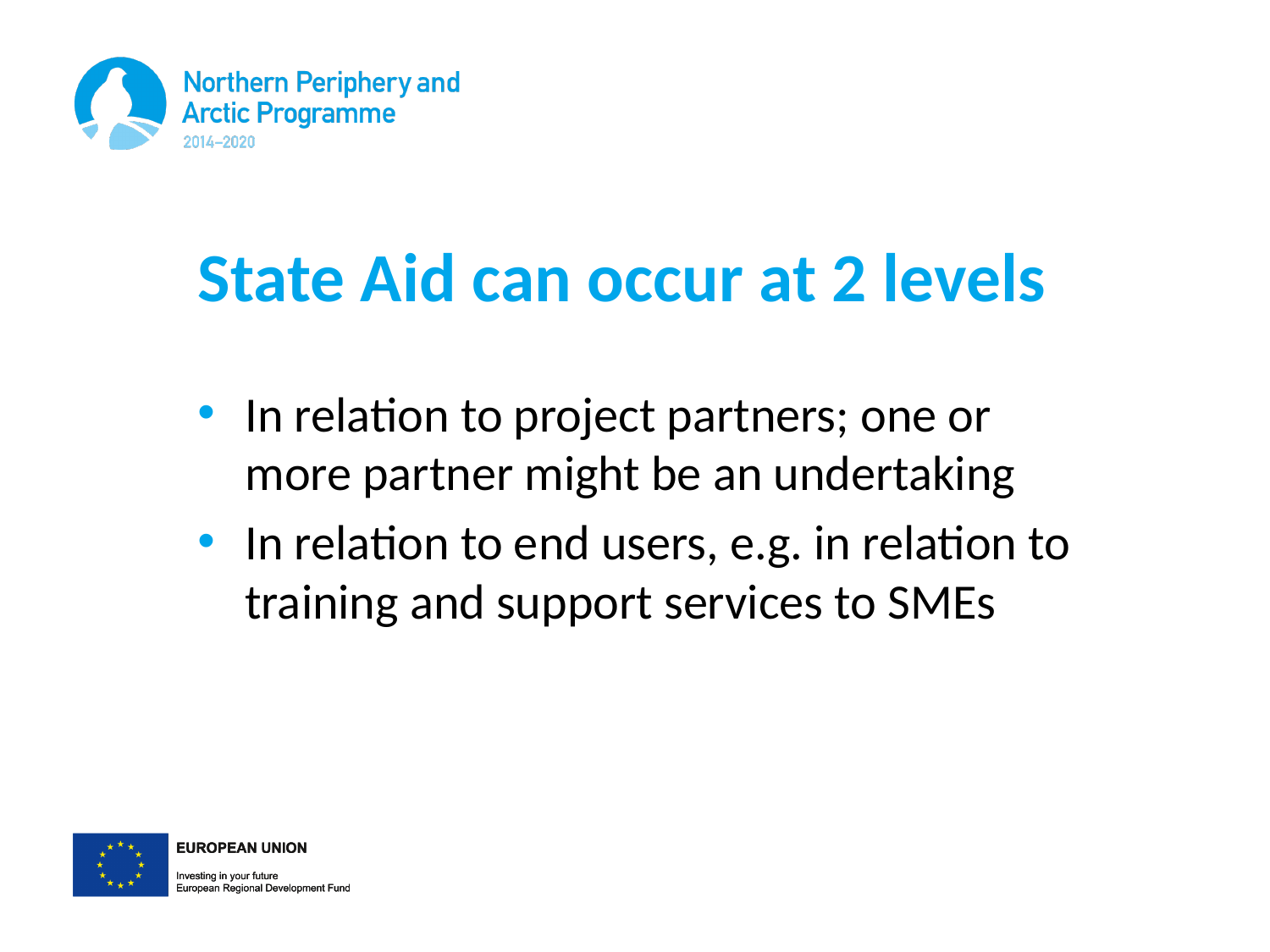

# State Aid can occur at 2 levels
In relation to project partners; one or more partner might be an undertaking
In relation to end users, e.g. in relation to training and support services to SMEs